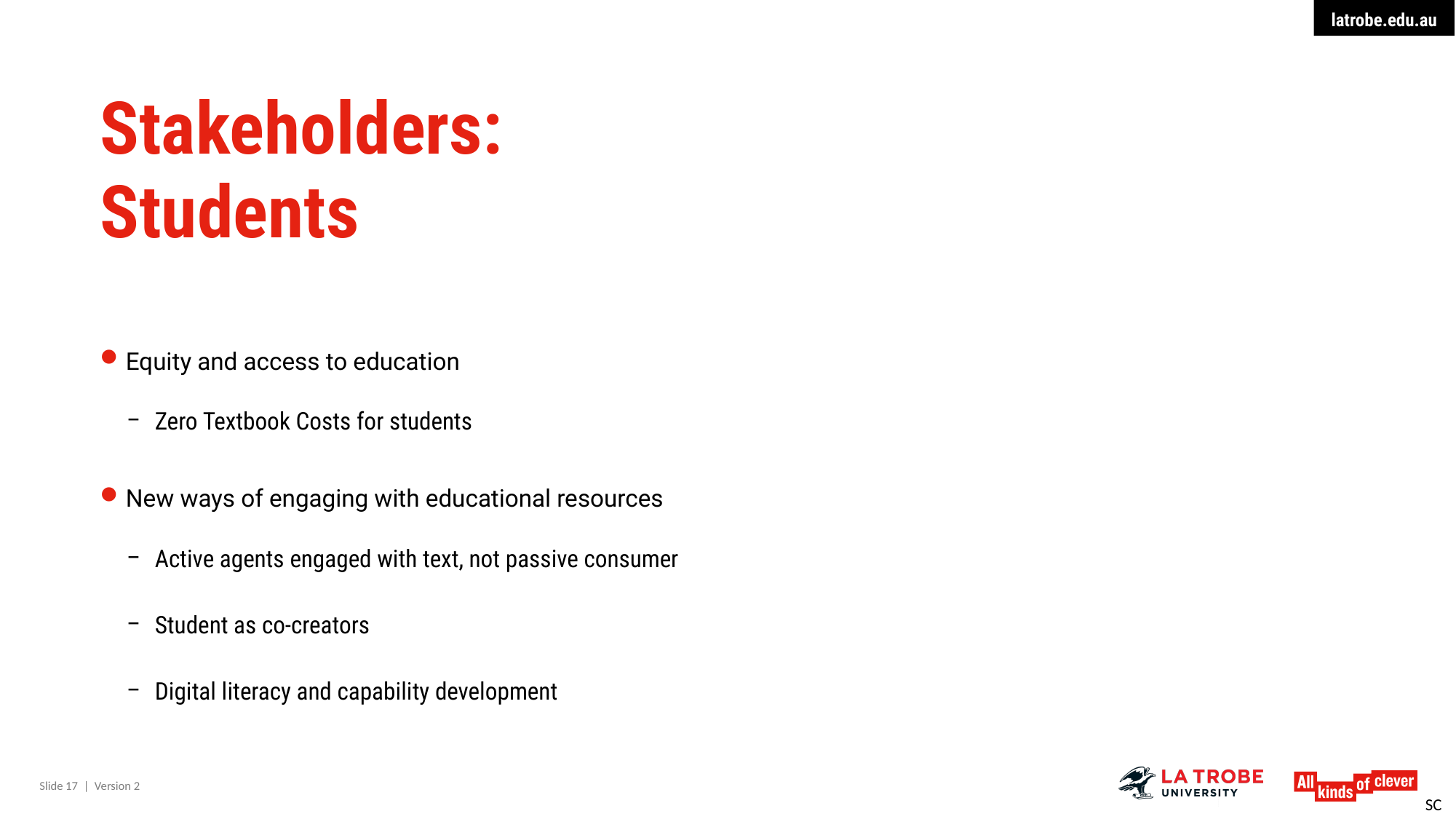

# Stakeholders: Students
Equity and access to education
Zero Textbook Costs for students
New ways of engaging with educational resources
Active agents engaged with text, not passive consumer
Student as co-creators
Digital literacy and capability development

SC